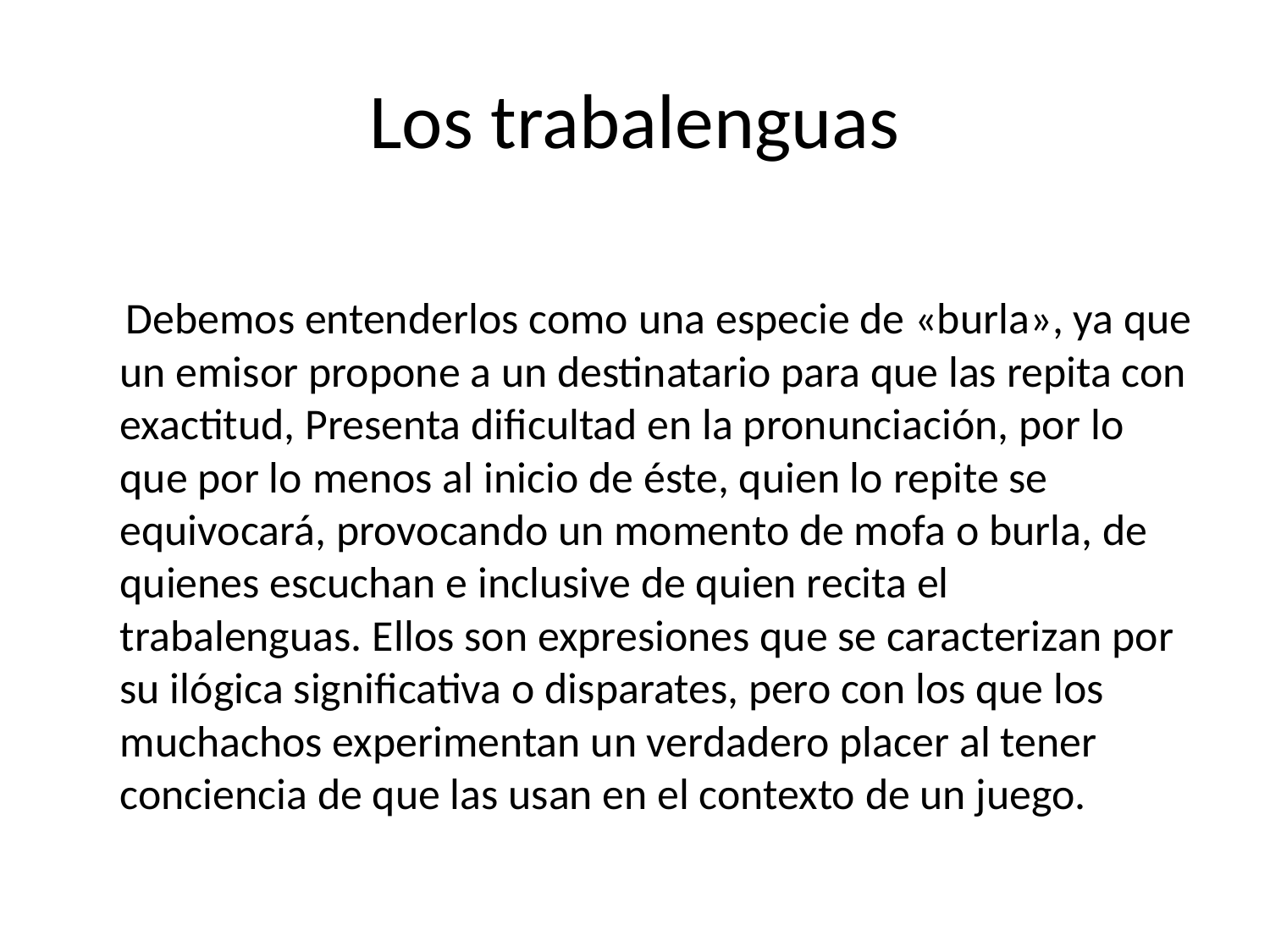

# Los trabalenguas

     Debemos entenderlos como una especie de «burla», ya que un emisor propone a un destinatario para que las repita con exactitud, Presenta dificultad en la pronunciación, por lo que por lo menos al inicio de éste, quien lo repite se equivocará, provocando un momento de mofa o burla, de quienes escuchan e inclusive de quien recita el trabalenguas. Ellos son expresiones que se caracterizan por su ilógica significativa o disparates, pero con los que los muchachos experimentan un verdadero placer al tener conciencia de que las usan en el contexto de un juego.